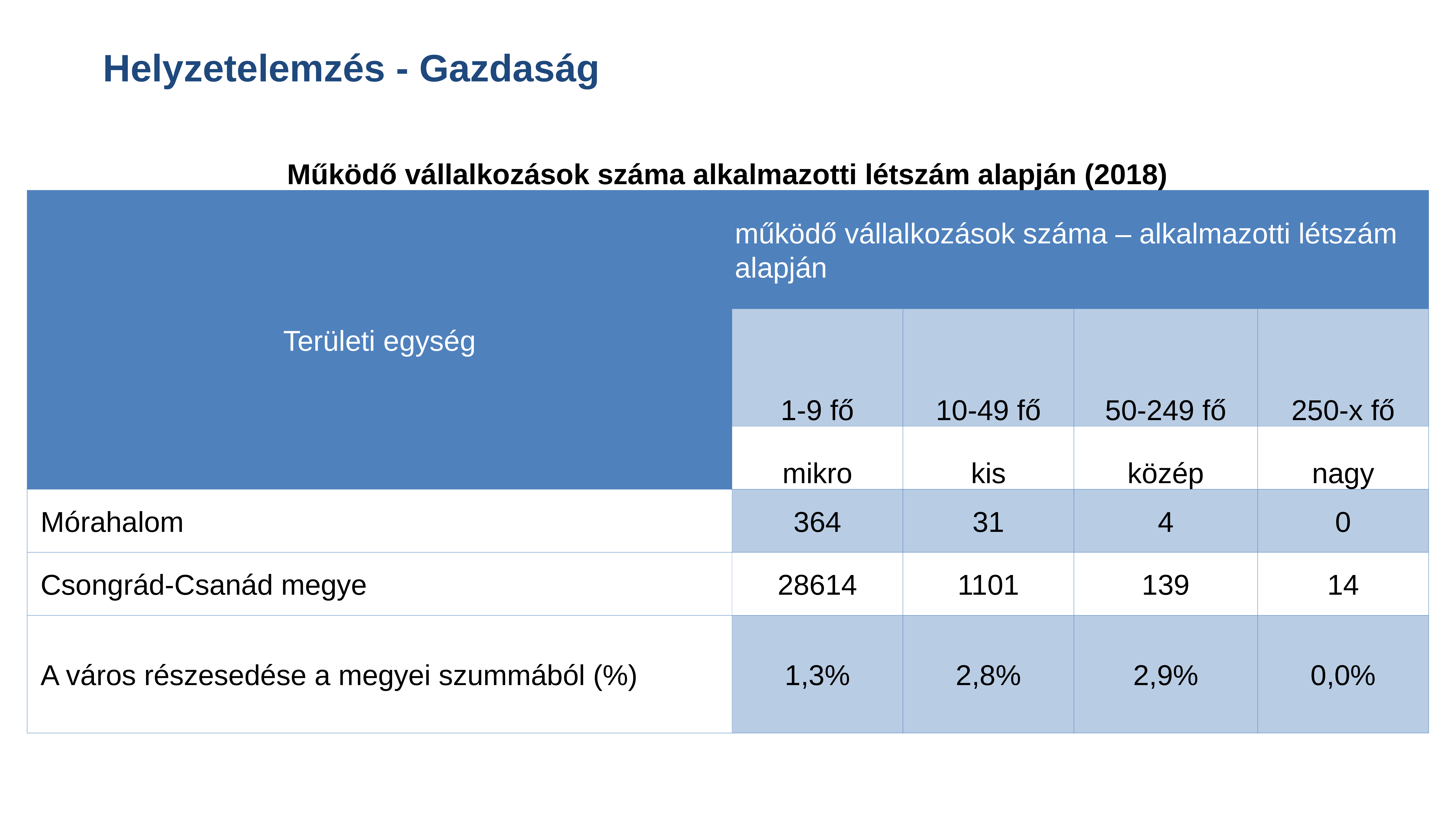

Helyzetelemzés - Gazdaság
Működő vállalkozások száma alkalmazotti létszám alapján (2018)
| Területi egység | működő vállalkozások száma – alkalmazotti létszám alapján |  |  |  |
| --- | --- | --- | --- | --- |
|  | 1-9 fő | 10-49 fő | 50-249 fő | 250-x fő |
|  | mikro | kis | közép | nagy |
| Mórahalom | 364 | 31 | 4 | 0 |
| Csongrád-Csanád megye | 28614 | 1101 | 139 | 14 |
| A város részesedése a megyei szummából (%) | 1,3% | 2,8% | 2,9% | 0,0% |